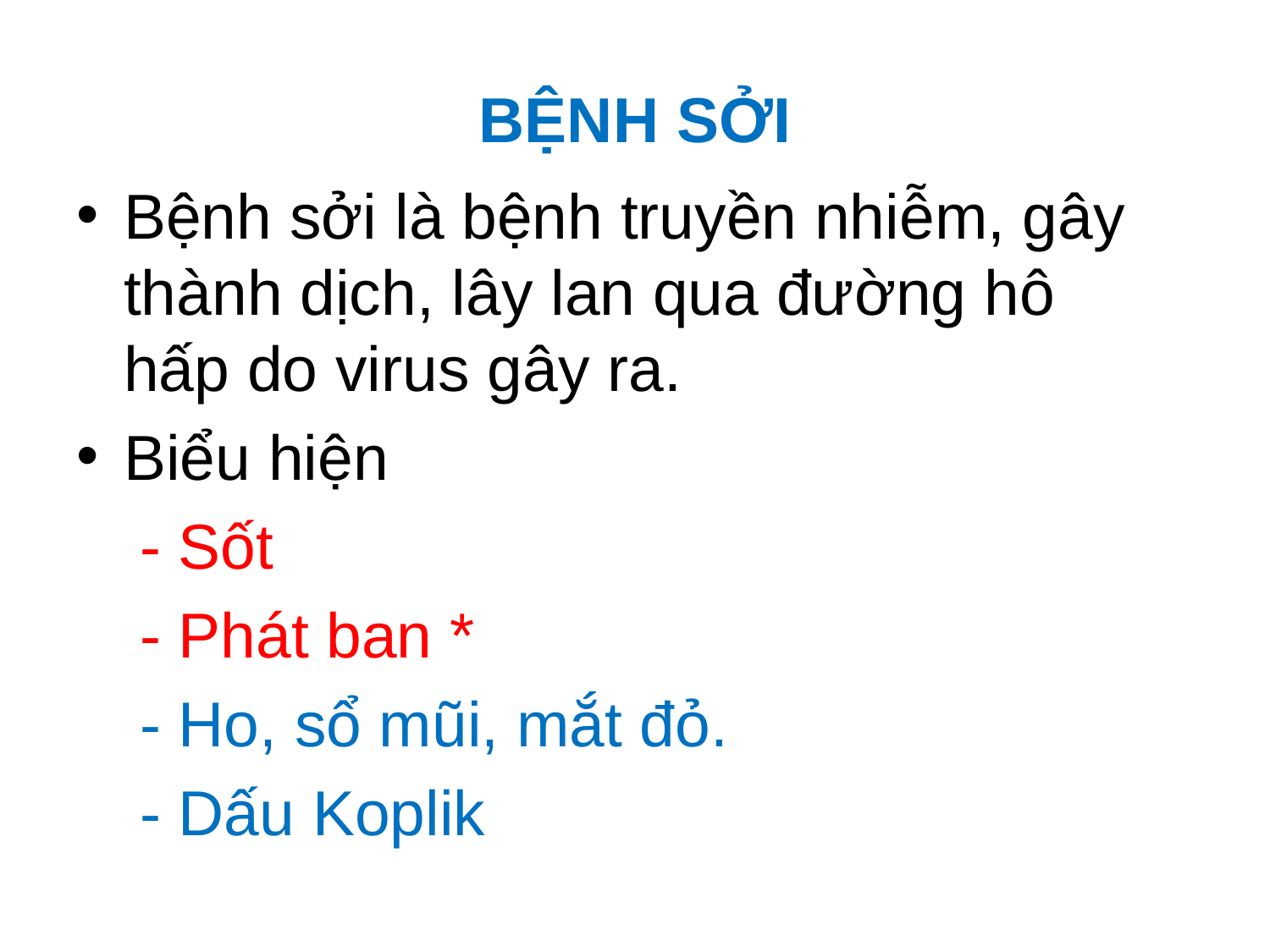

# BỆNH SỞI
Bệnh sởi là bệnh truyền nhiễm, gây thành dịch, lây lan qua đường hô hấp do virus gây ra.
Biểu hiện
- Sốt
- Phát ban *
- Ho, sổ mũi, mắt đỏ.
- Dấu Koplik